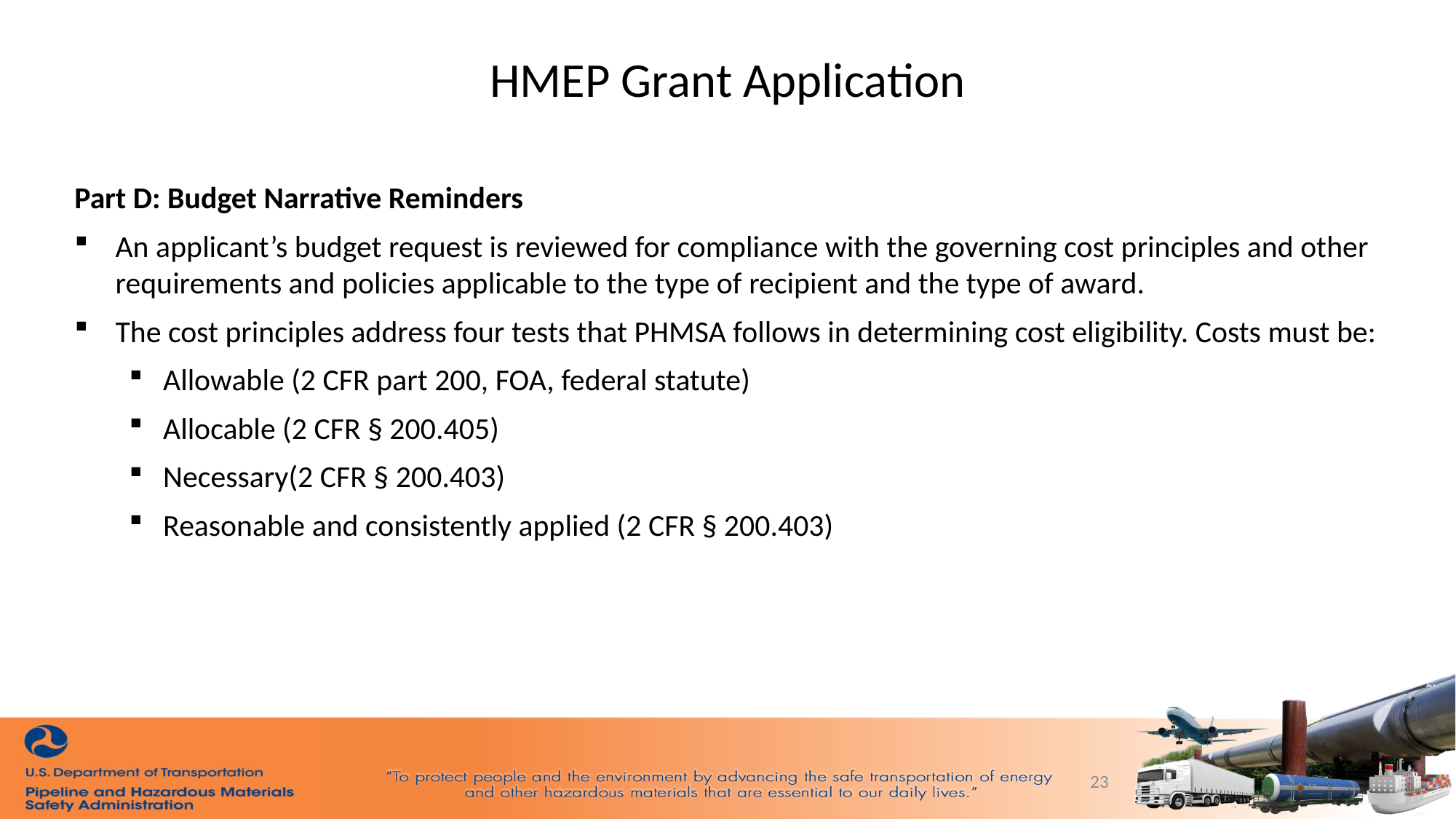

HMEP Grant Application
Part D: Budget Narrative Reminders
An applicant’s budget request is reviewed for compliance with the governing cost principles and other requirements and policies applicable to the type of recipient and the type of award.
The cost principles address four tests that PHMSA follows in determining cost eligibility. Costs must be:
Allowable (2 CFR part 200, FOA, federal statute)
Allocable (2 CFR § 200.405)
Necessary(2 CFR § 200.403)
Reasonable and consistently applied (2 CFR § 200.403)

23